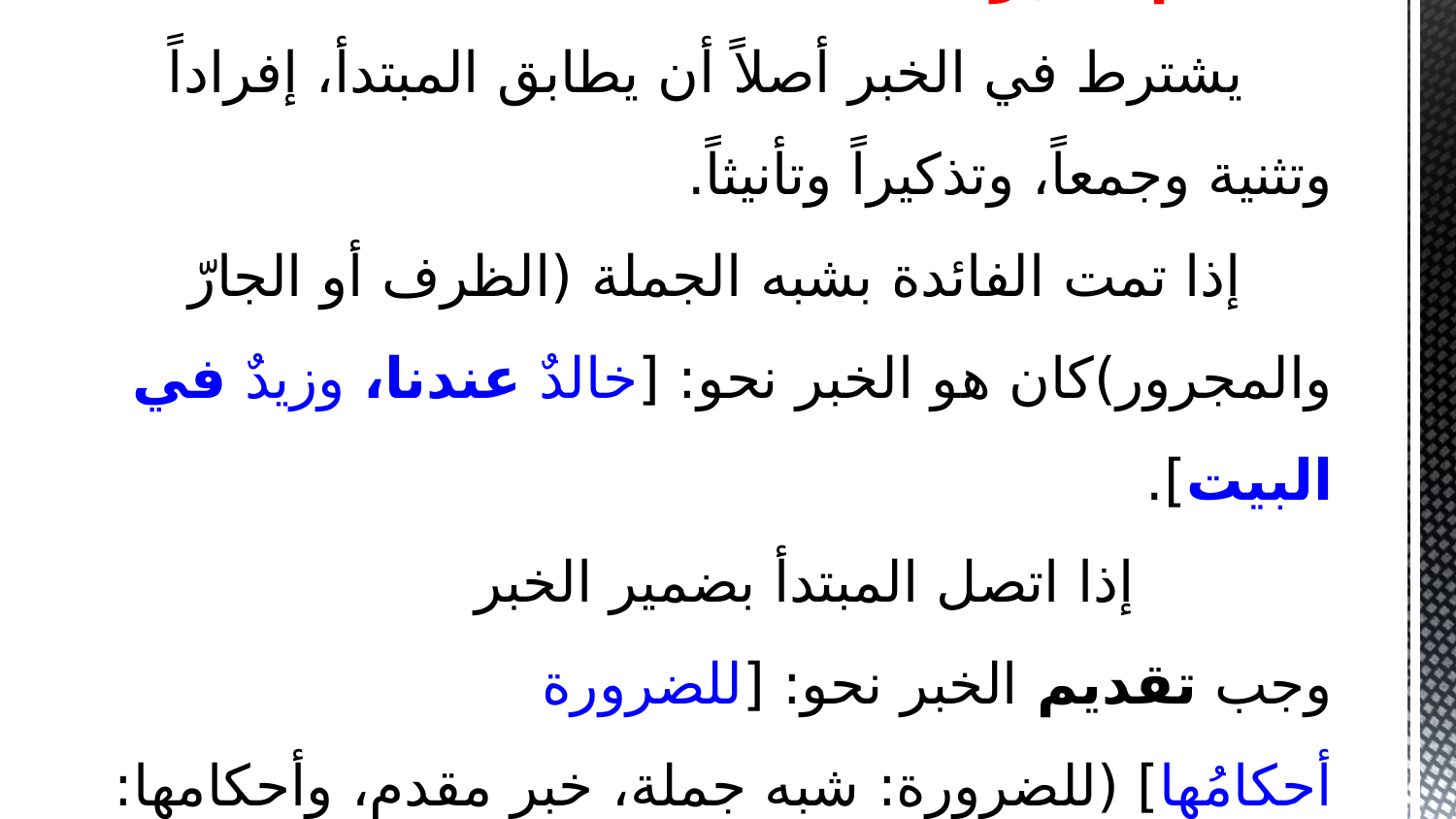

أحكام الخبر:
     يشترط في الخبر أصلاً أن يطابق المبتدأ، إفراداً وتثنية وجمعاً، وتذكيراً وتأنيثاً.
     إذا تمت الفائدة بشبه الجملة (الظرف أو الجارّ والمجرور)كان هو الخبر نحو: [خالدٌ عندنا، وزيدٌ في البيت].
           إذا اتصل المبتدأ بضمير الخبر وجب تقديم الخبر نحو: [للضرورة أحكامُها] (للضرورة: شبه جملة، خبر مقدم، وأحكامها: مبتدأ مؤخر).